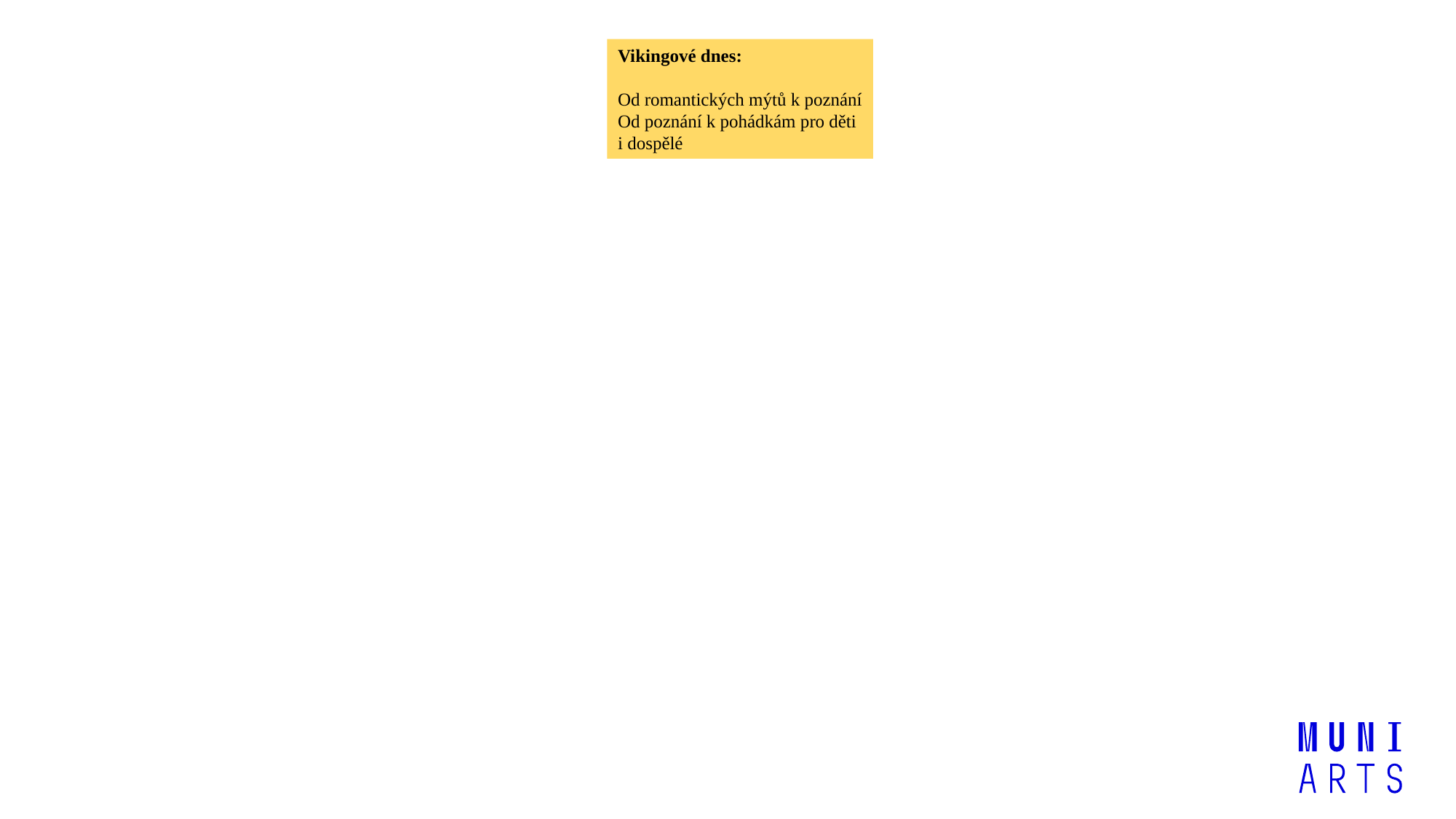

Vikingové dnes:

Od romantických mýtů k poznání
Od poznání k pohádkám pro děti
i dospělé